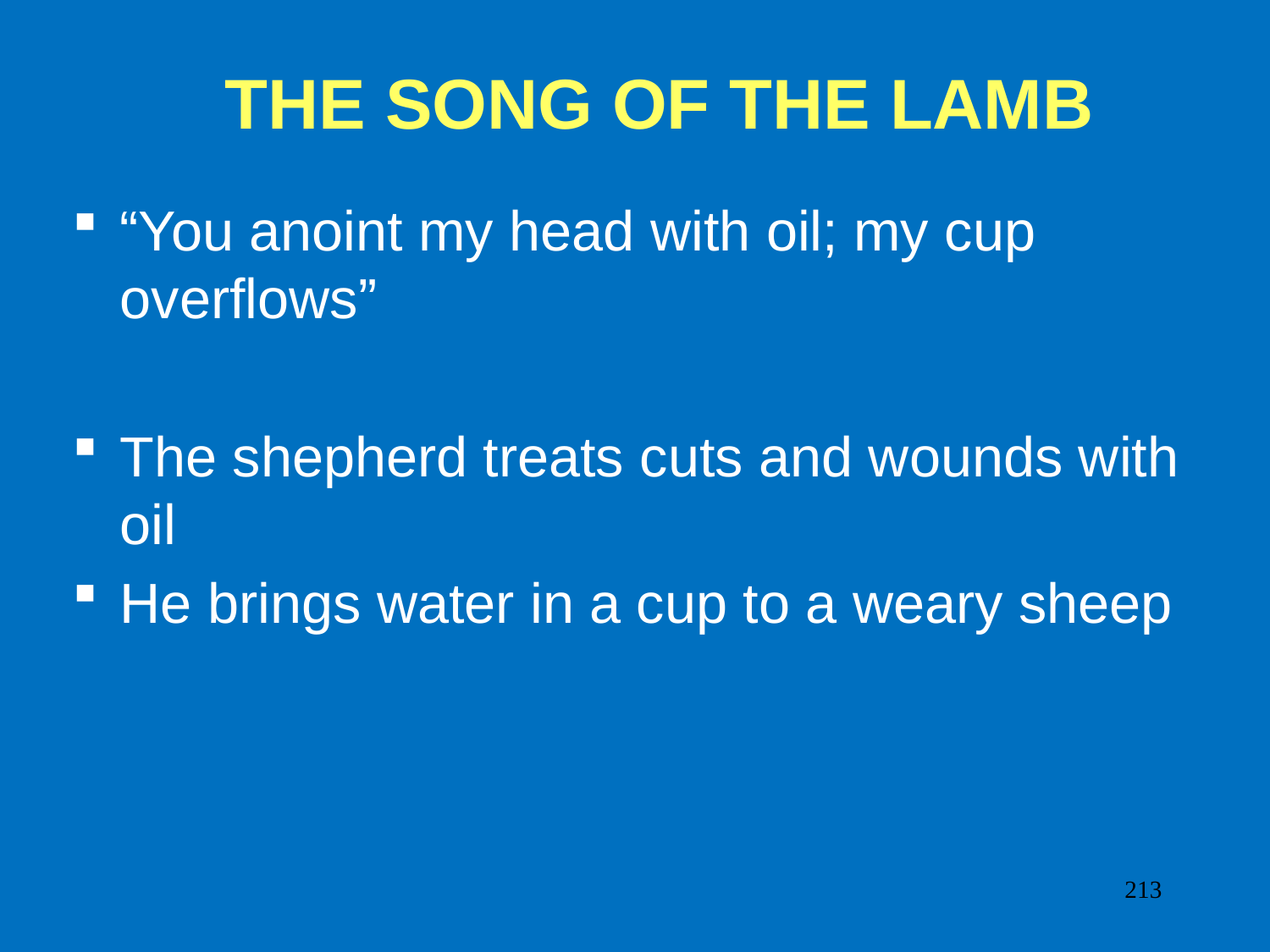

# THE SONG OF THE LAMB
“You anoint my head with oil; my cup overflows”

The shepherd treats cuts and wounds with oil
He brings water in a cup to a weary sheep
213